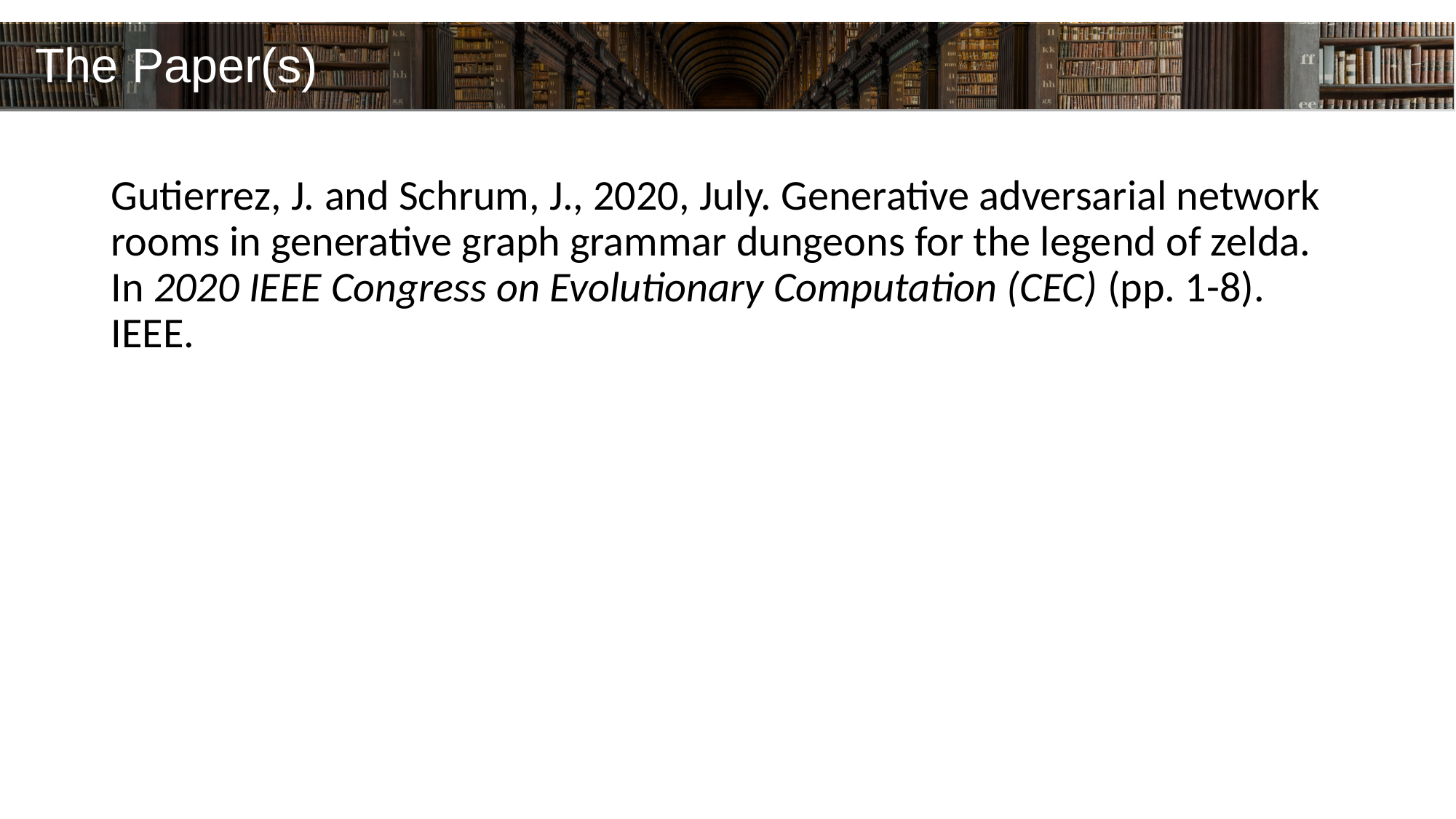

The Paper(s)
Gutierrez, J. and Schrum, J., 2020, July. Generative adversarial network rooms in generative graph grammar dungeons for the legend of zelda. In 2020 IEEE Congress on Evolutionary Computation (CEC) (pp. 1-8). IEEE.